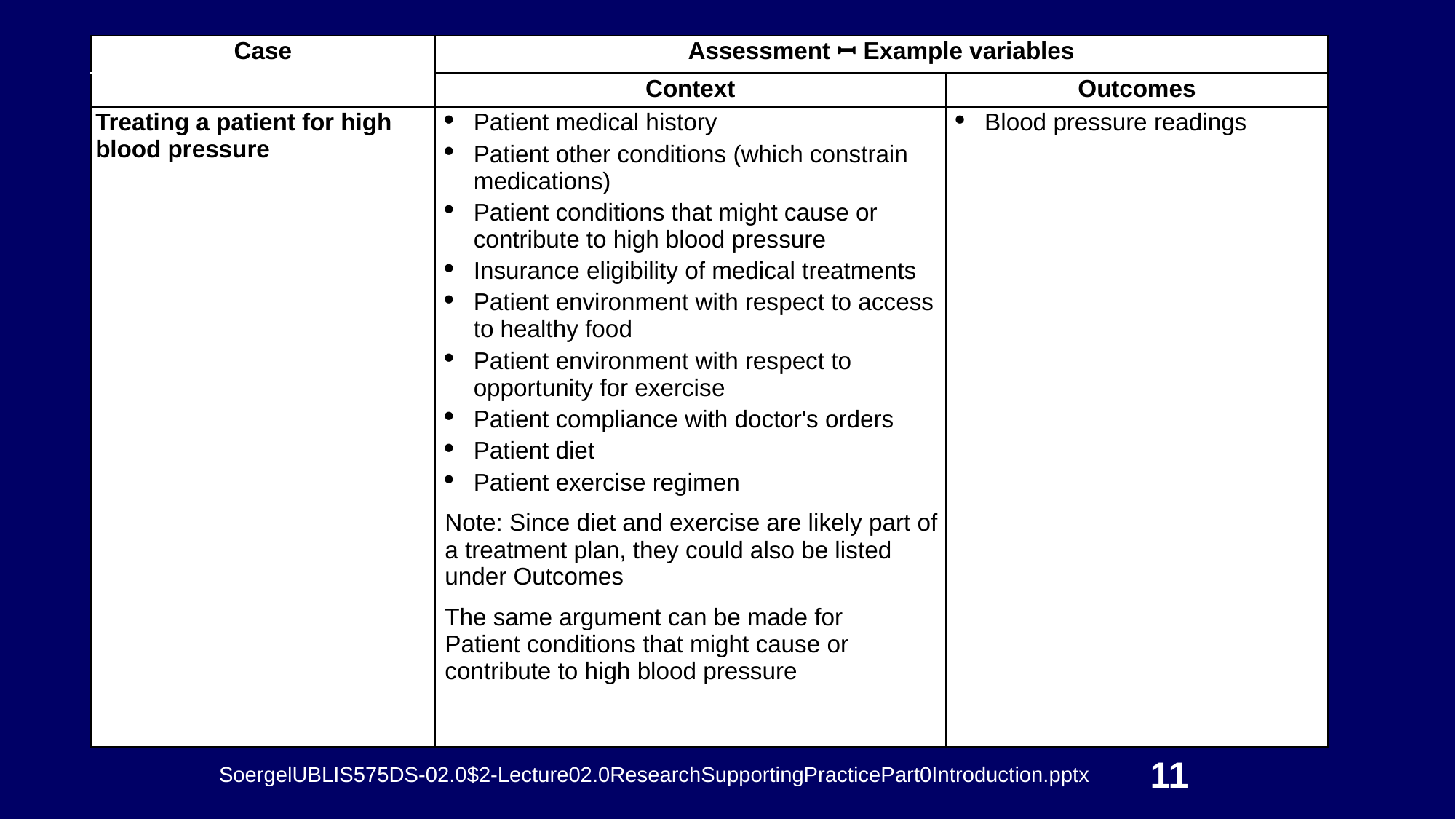

| Case | Assessment ꟷ Example variables |  |
| --- | --- | --- |
|  | Context | Outcomes |
| Treating a patient for high blood pressure | Patient medical history Patient other conditions (which constrain medications) Patient conditions that might cause or contribute to high blood pressure Insurance eligibility of medical treatments Patient environment with respect to access to healthy food Patient environment with respect to opportunity for exercise Patient compliance with doctor's orders Patient diet Patient exercise regimen Note: Since diet and exercise are likely part of a treatment plan, they could also be listed under Outcomes The same argument can be made for Patient conditions that might cause or contribute to high blood pressure | Blood pressure readings |
11
SoergelUBLIS575DS-02.0$2-Lecture02.0ResearchSupportingPracticePart0Introduction.pptx